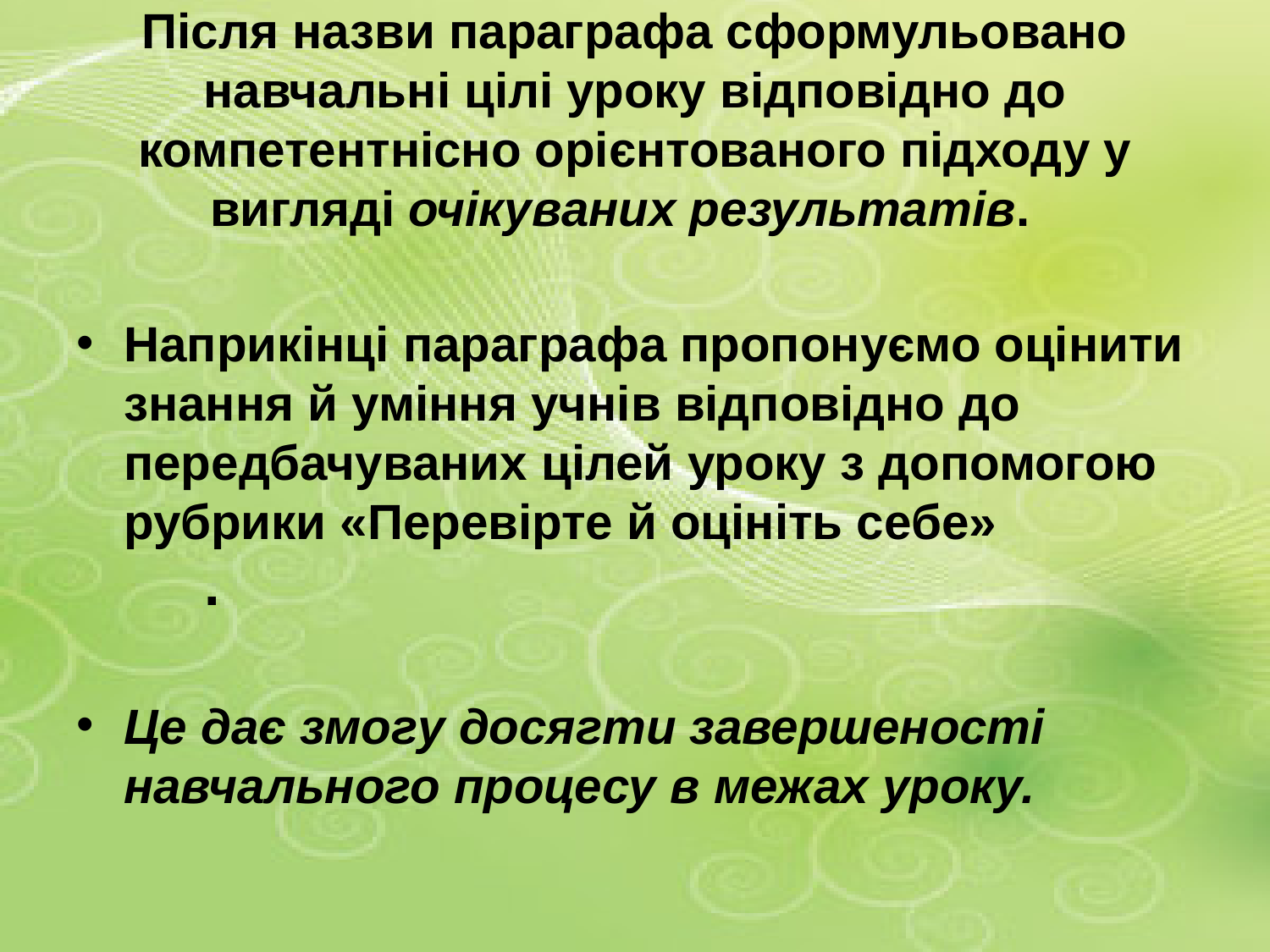

# Після назви параграфа сформульовано навчальні цілі уроку відповідно до компетентнісно орієнтованого підходу у вигляді очікуваних результатів.
Наприкінці параграфа пропонуємо оцінити знання й уміння учнів відповідно до передбачуваних цілей уроку з допомогою рубрики «Перевірте й оцініть себе»                  .
Це дає змогу досягти завершеності навчального процесу в межах уроку.